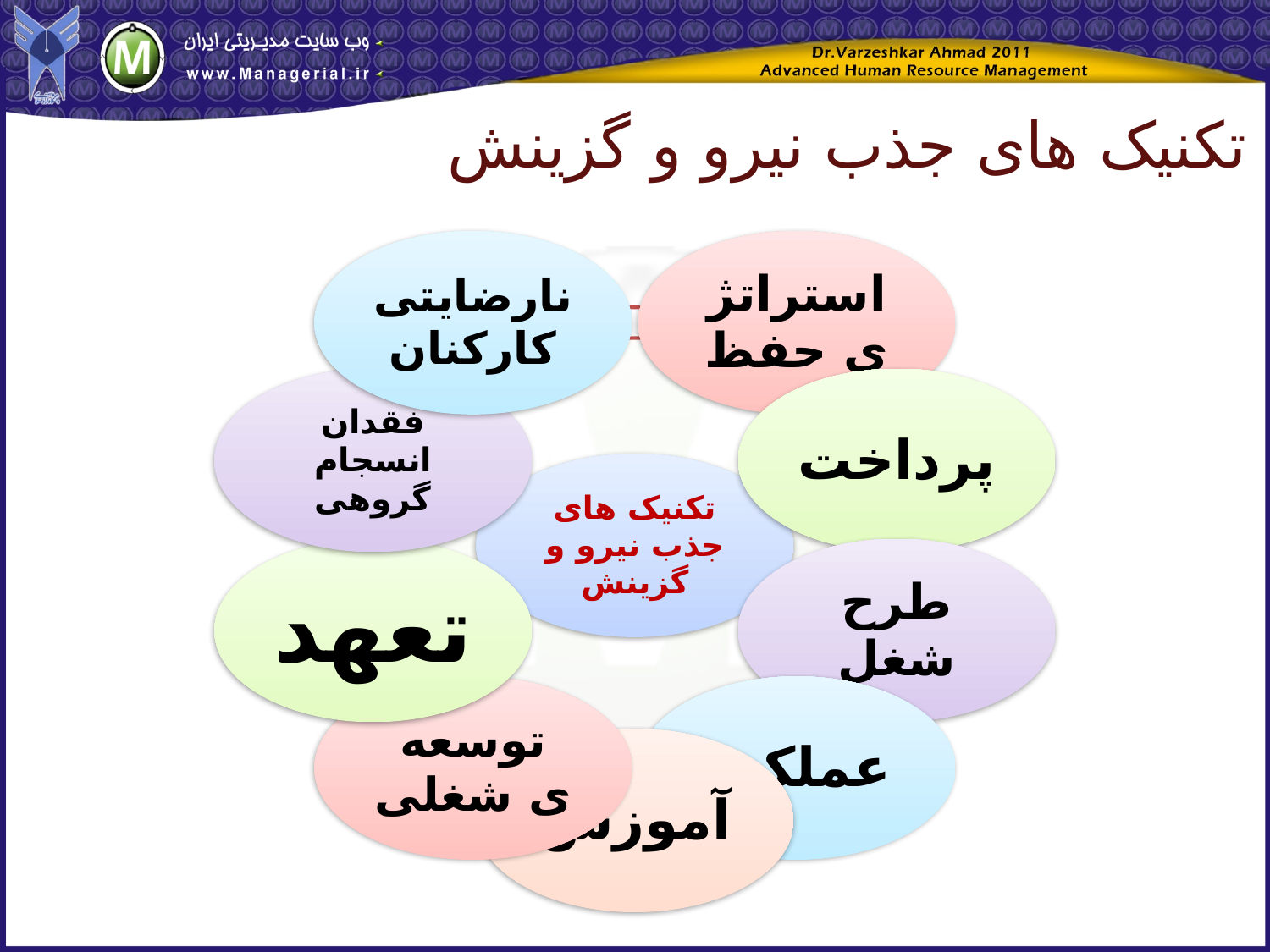

تکنیک های جذب نیرو و گزینش
تکنیک های جذب نیرو و گزینش
استراتژی حفظ
پرداخت
طرح شغل
عملکرد
آموزش
توسعه ی شغلی
تعهد
فقدان انسجام گروهی
نارضایتی کارکنان